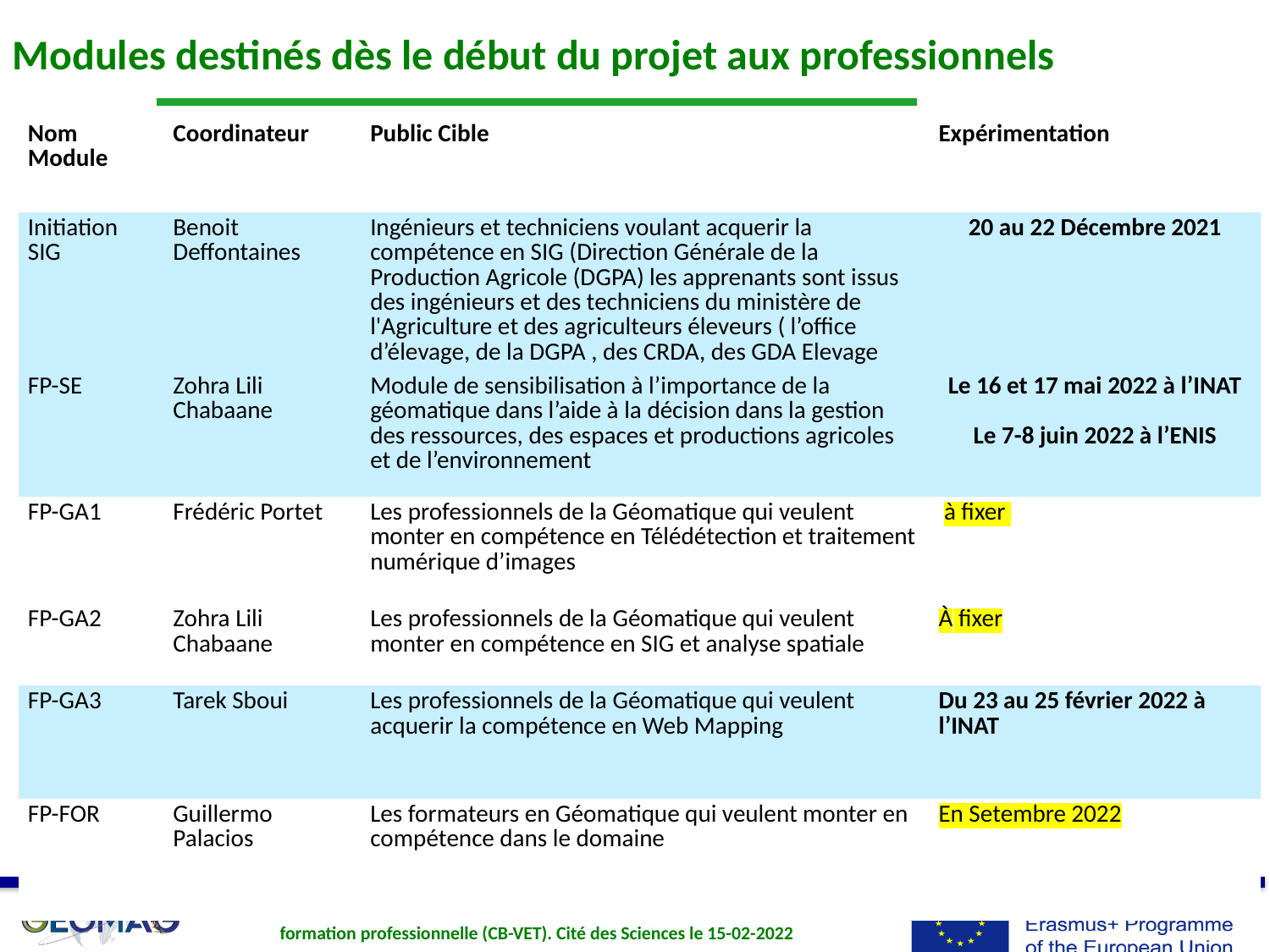

Modules destinés dès le début du projet aux professionnels
| Nom Module | Coordinateur | Public Cible | Expérimentation |
| --- | --- | --- | --- |
| Initiation SIG | Benoit Deffontaines | Ingénieurs et techniciens voulant acquerir la compétence en SIG (Direction Générale de la Production Agricole (DGPA) les apprenants sont issus des ingénieurs et des techniciens du ministère de l'Agriculture et des agriculteurs éleveurs ( l’office d’élevage, de la DGPA , des CRDA, des GDA Elevage | 20 au 22 Décembre 2021 |
| FP-SE | Zohra Lili Chabaane | Module de sensibilisation à l’importance de la géomatique dans l’aide à la décision dans la gestion des ressources, des espaces et productions agricoles et de l’environnement | Le 16 et 17 mai 2022 à l’INAT Le 7-8 juin 2022 à l’ENIS |
| FP-GA1 | Frédéric Portet | Les professionnels de la Géomatique qui veulent monter en compétence en Télédétection et traitement numérique d’images | à fixer |
| FP-GA2 | Zohra Lili Chabaane | Les professionnels de la Géomatique qui veulent monter en compétence en SIG et analyse spatiale | À fixer |
| FP-GA3 | Tarek Sboui | Les professionnels de la Géomatique qui veulent acquerir la compétence en Web Mapping | Du 23 au 25 février 2022 à l’INAT |
| FP-FOR | Guillermo Palacios | Les formateurs en Géomatique qui veulent monter en compétence dans le domaine | En Setembre 2022 |